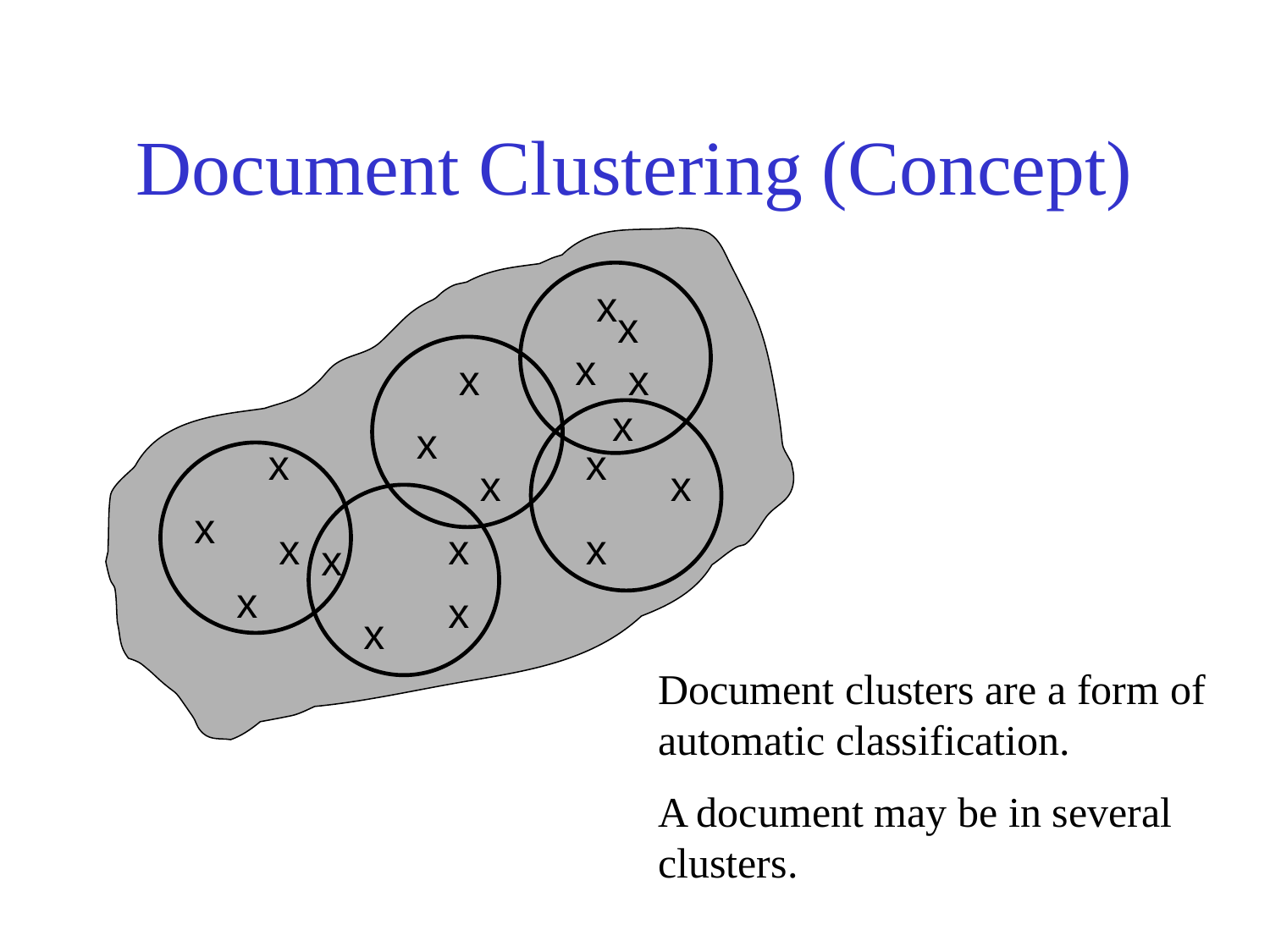

# Document Clustering (Concept)

x
x

x
x
x
x

x
x
x

x
x

x
x
x
x
x
x
x
x
Document clusters are a form of automatic classification.
A document may be in several clusters.